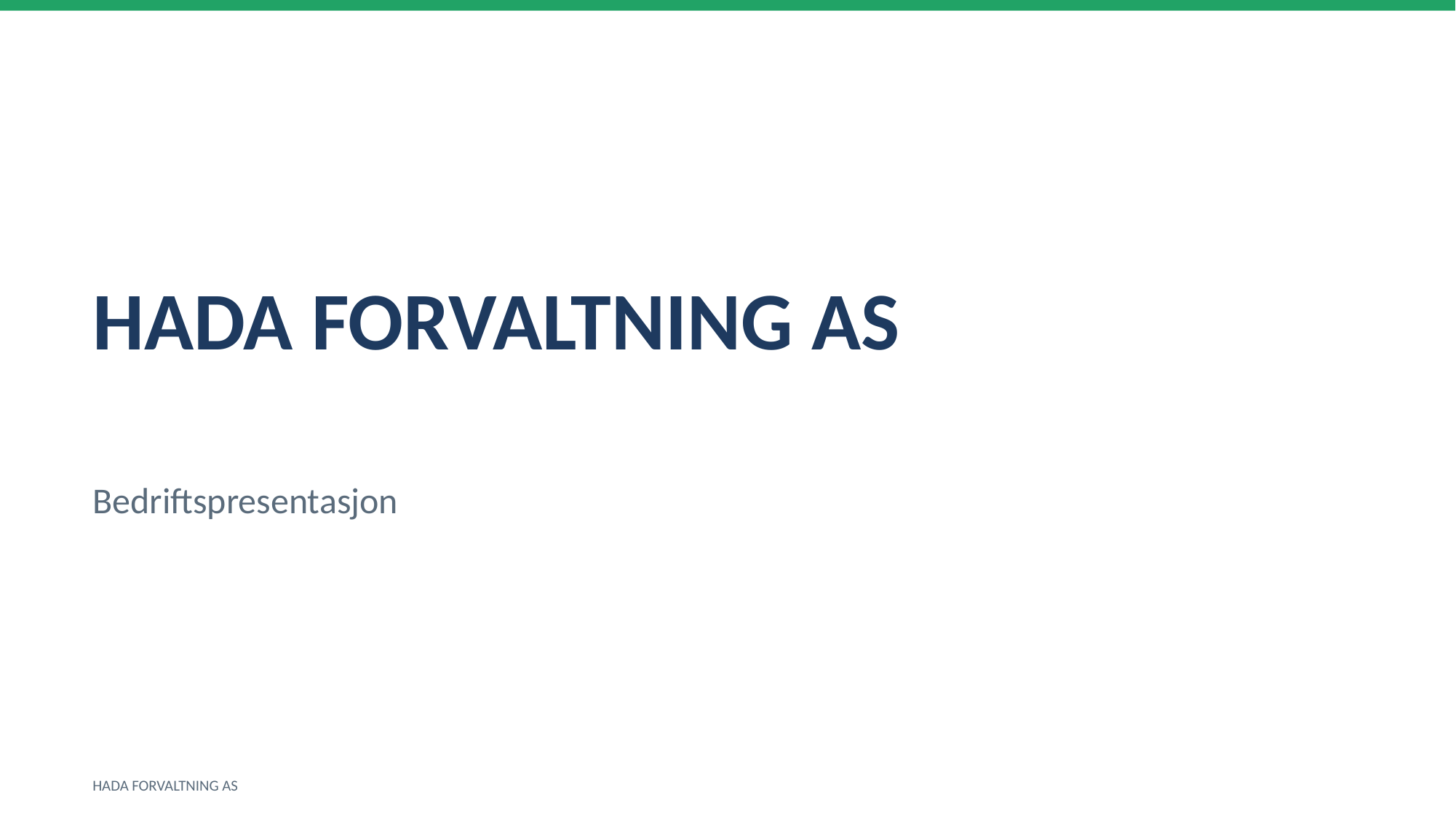

HADA FORVALTNING AS
Bedriftspresentasjon
HADA FORVALTNING AS